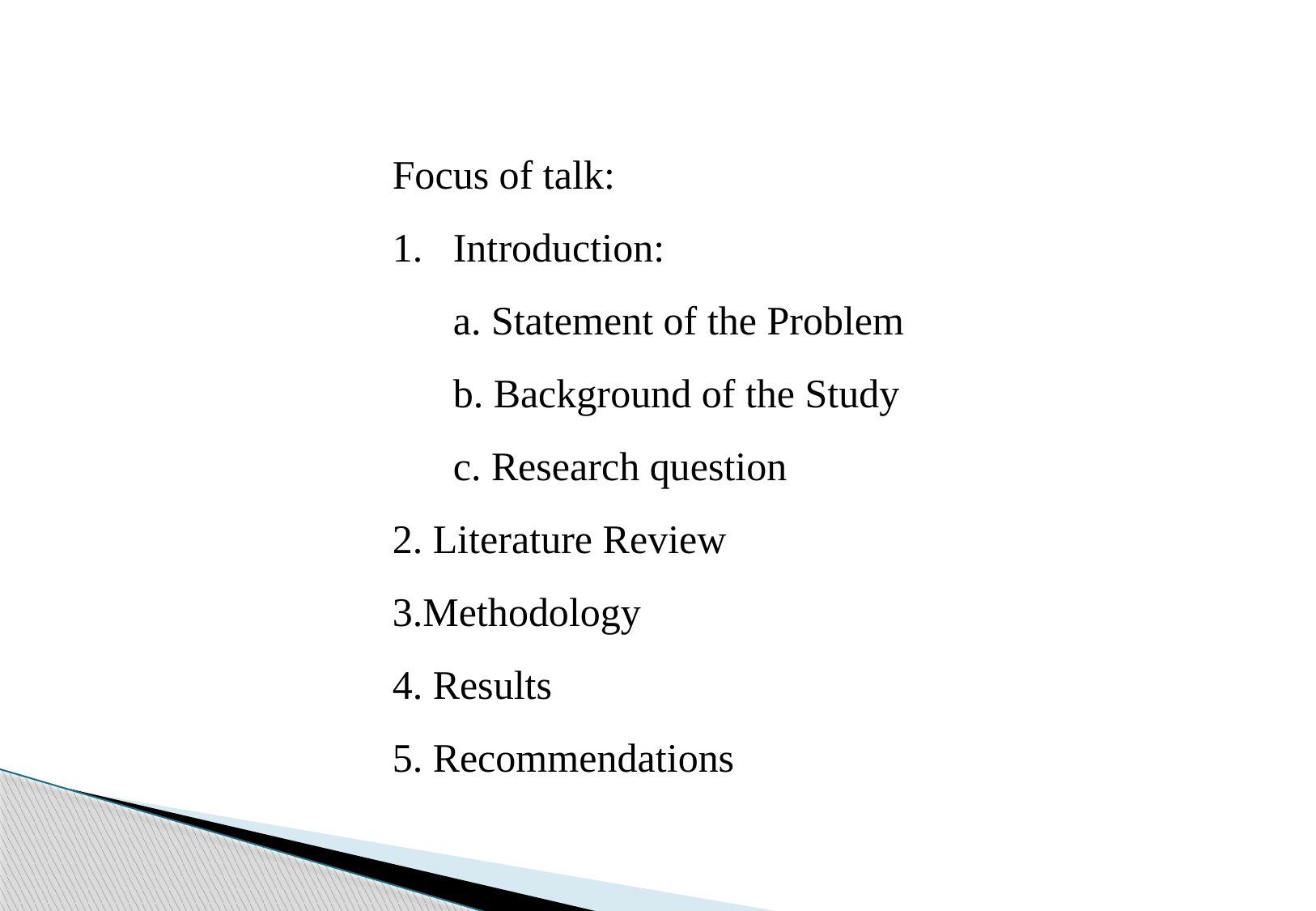

Focus of talk:
Introduction:
      a. Statement of the Problem
      b. Background of the Study
      c. Research question
2. Literature Review
3.Methodology
4. Results
5. Recommendations